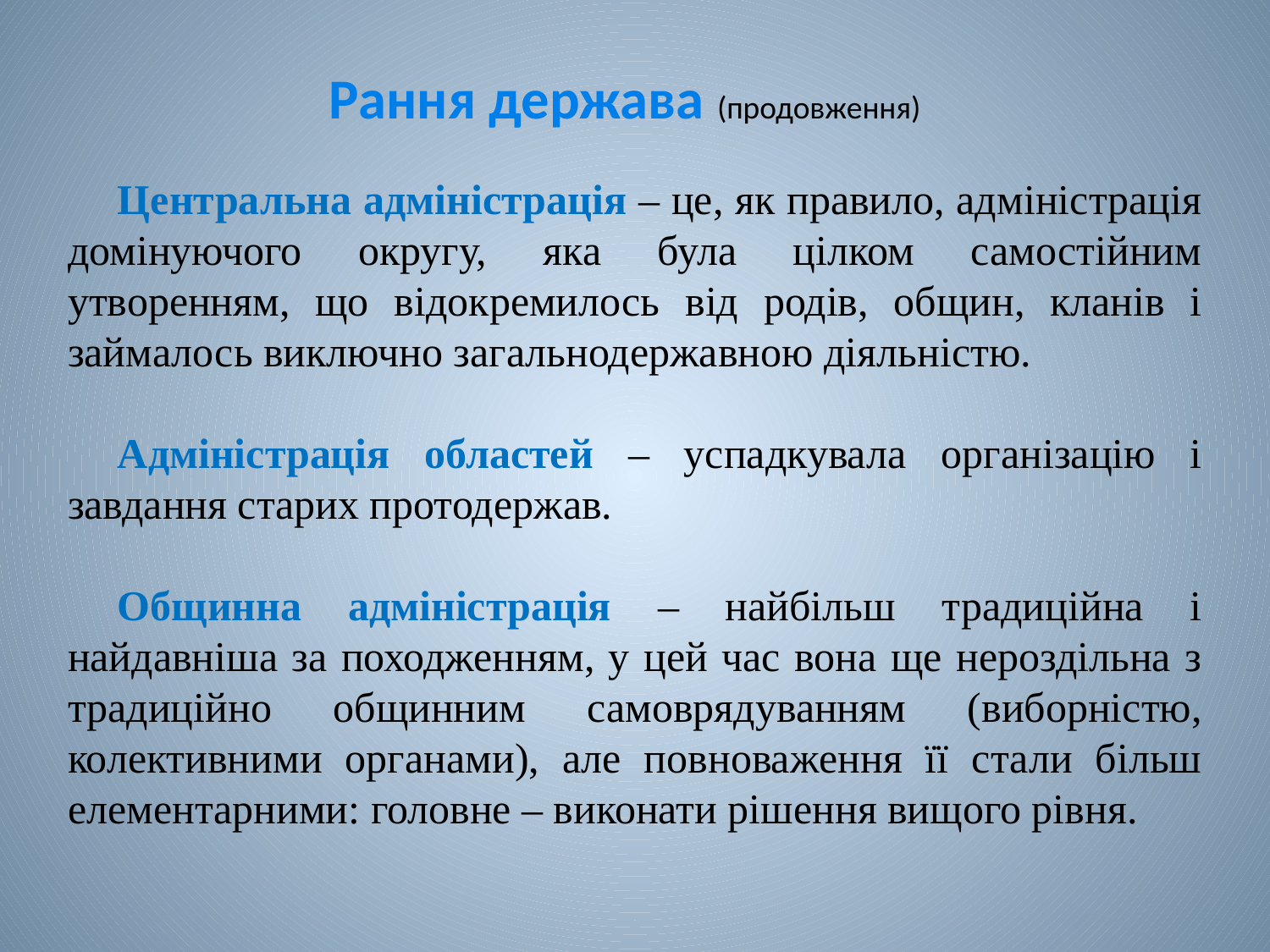

# Рання держава (продовження)
Центральна адміністрація – це, як правило, адміністрація домінуючого округу, яка була цілком самостійним утворенням, що відокремилось від родів, общин, кланів і займалось виключно загальнодержавною діяльністю.

Адміністрація областей – успадкувала організацію і завдання старих протодержав.

Общинна адміністрація – найбільш традиційна і найдавніша за походженням, у цей час вона ще нероздільна з традиційно общинним самоврядуванням (виборністю, колективними органами), але повноваження її стали більш елементарними: головне – виконати рішення вищого рівня.